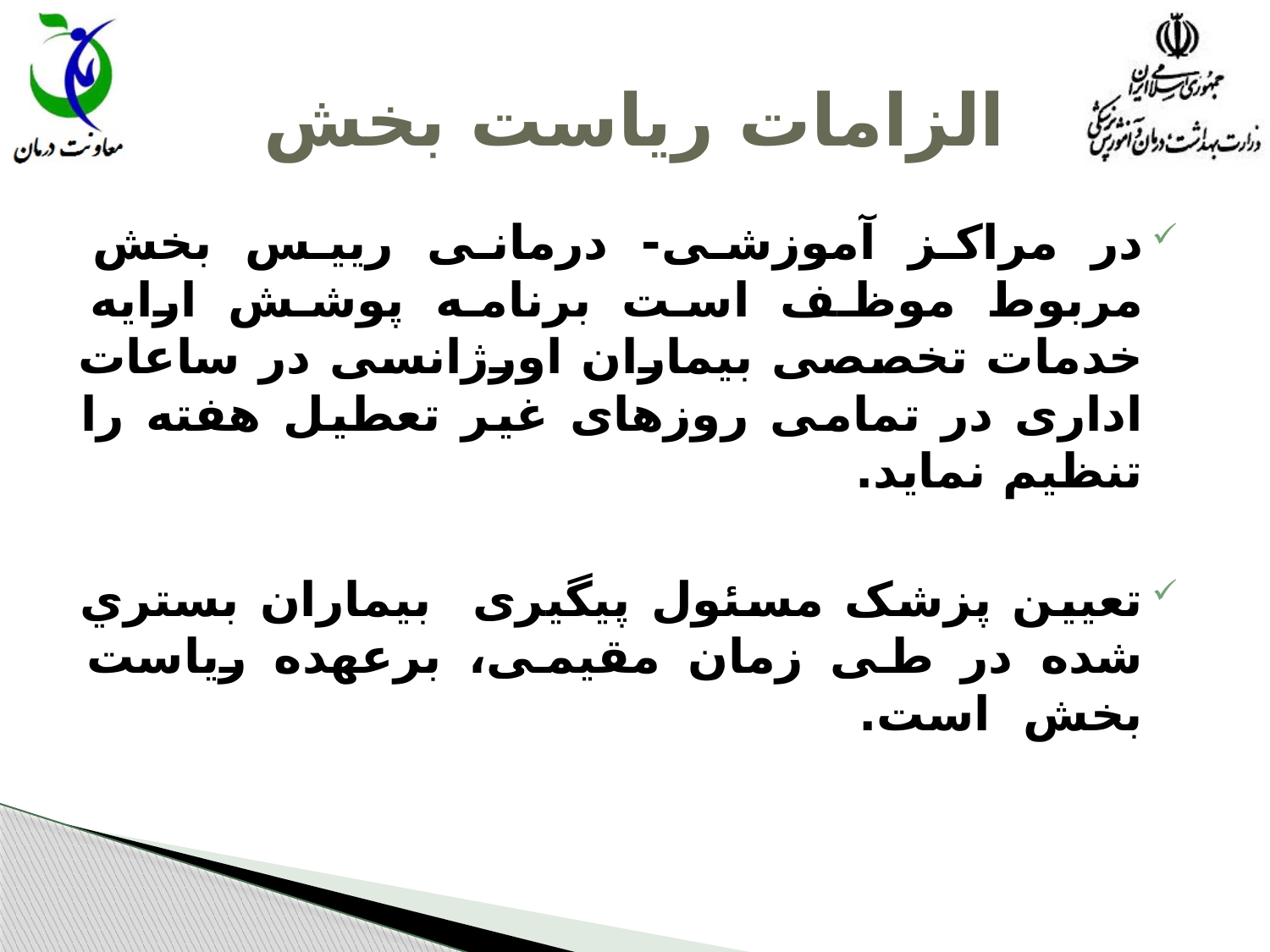

# الزامات ریاست بخش
در مراکز آموزشی- درمانی رییس بخش مربوط موظف است برنامه پوشش ارایه خدمات تخصصی بیماران اورژانسی در ساعات اداری در تمامی روزهای غیر تعطیل هفته را تنظیم نماید.

تعیین پزشک مسئول پیگیری  بیماران بستري شده در طی زمان مقیمی، برعهده رياست بخش  است.